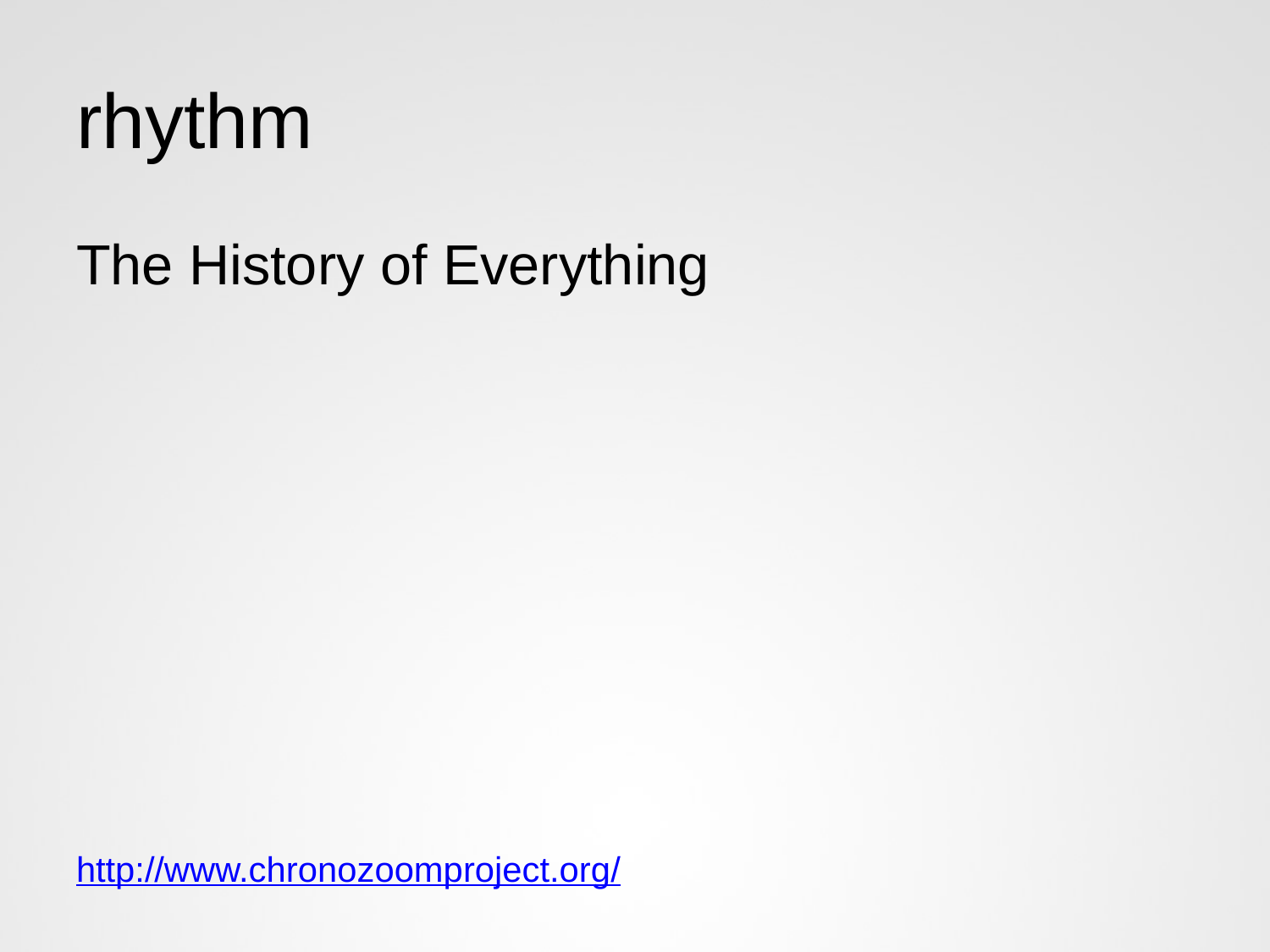

# rhythm
The History of Everything

http://www.chronozoomproject.org/